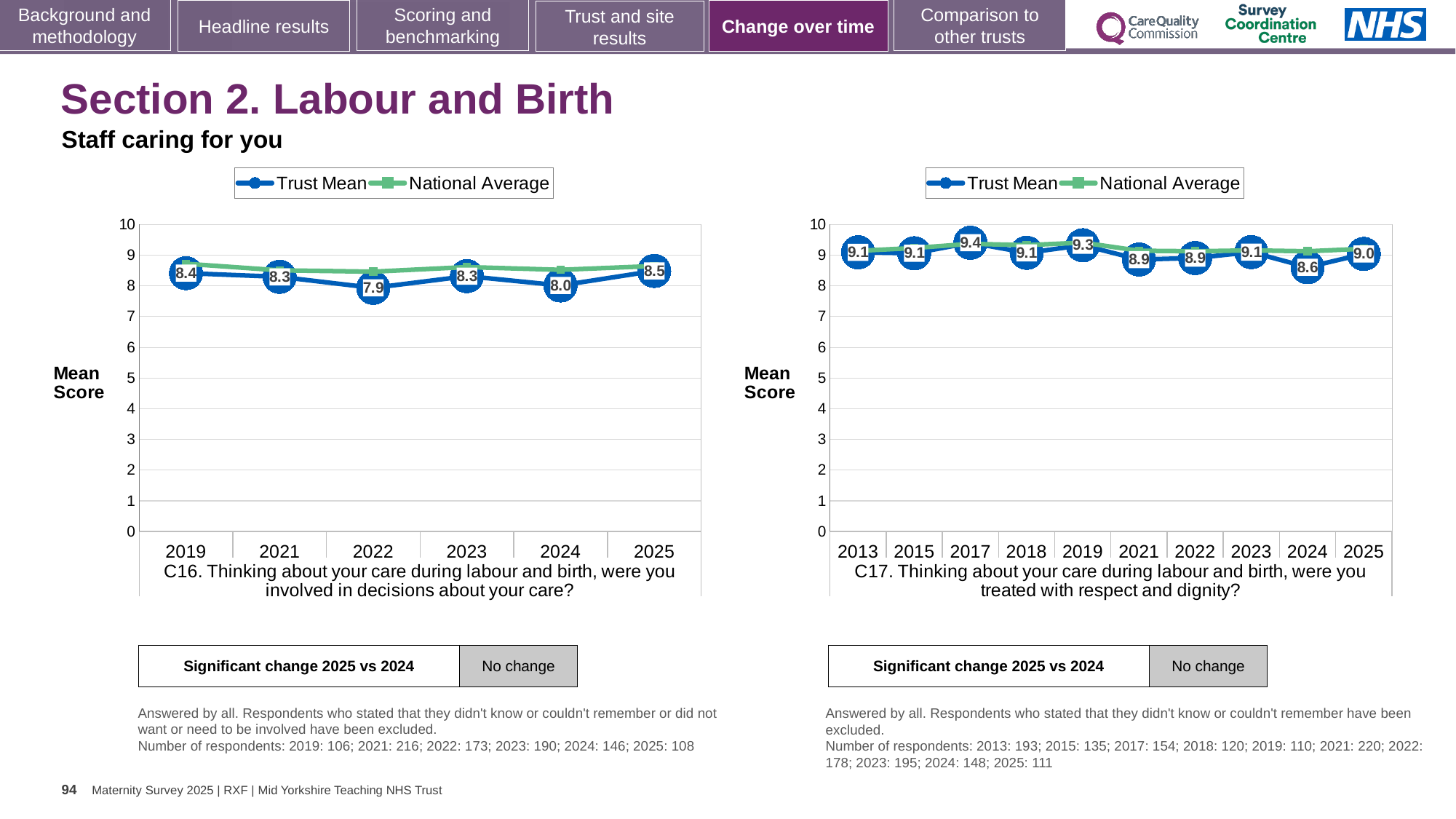

# Section 2. Labour and Birth
Staff caring for you

### Chart

| Category | Trust Mean | National Average |
|---|---|---|
| 2019 | 8.41316804019732 | 8.718690948994155 |
| 2021 | 8.294028019260255 | 8.505303455355547 |
| 2022 | 7.934466036603228 | 8.461507031120597 |
| 2023 | 8.31610846680133 | 8.611297935737216 |
| 2024 | 8.012250147148686 | 8.52109721217814 |
| 2025 | 8.485599085451137 | 8.644805561846152 |

### Chart

| Category | Trust Mean | National Average |
|---|---|---|
| 2013 | 9.092558954338429 | 9.138546999961067 |
| 2015 | 9.060739797153559 | 9.231617645126759 |
| 2017 | 9.403285993596441 | 9.367593548648186 |
| 2018 | 9.076392372110252 | 9.324567682623162 |
| 2019 | 9.32154211089512 | 9.406781776182266 |
| 2021 | 8.85789902867363 | 9.142266541253438 |
| 2022 | 8.905377431129441 | 9.1261822553367 |
| 2023 | 9.097793354012286 | 9.154460787850113 |
| 2024 | 8.607255590809254 | 9.126387956298561 |
| 2025 | 9.038563219972119 | 9.205429639425253 |
| Significant change 2025 vs 2024 | No change |
| --- | --- |
| Significant change 2025 vs 2024 | No change |
| --- | --- |
Answered by all. Respondents who stated that they didn't know or couldn't remember or did not want or need to be involved have been excluded.
Number of respondents: 2019: 106; 2021: 216; 2022: 173; 2023: 190; 2024: 146; 2025: 108
Answered by all. Respondents who stated that they didn't know or couldn't remember have been excluded.
Number of respondents: 2013: 193; 2015: 135; 2017: 154; 2018: 120; 2019: 110; 2021: 220; 2022: 178; 2023: 195; 2024: 148; 2025: 111
94